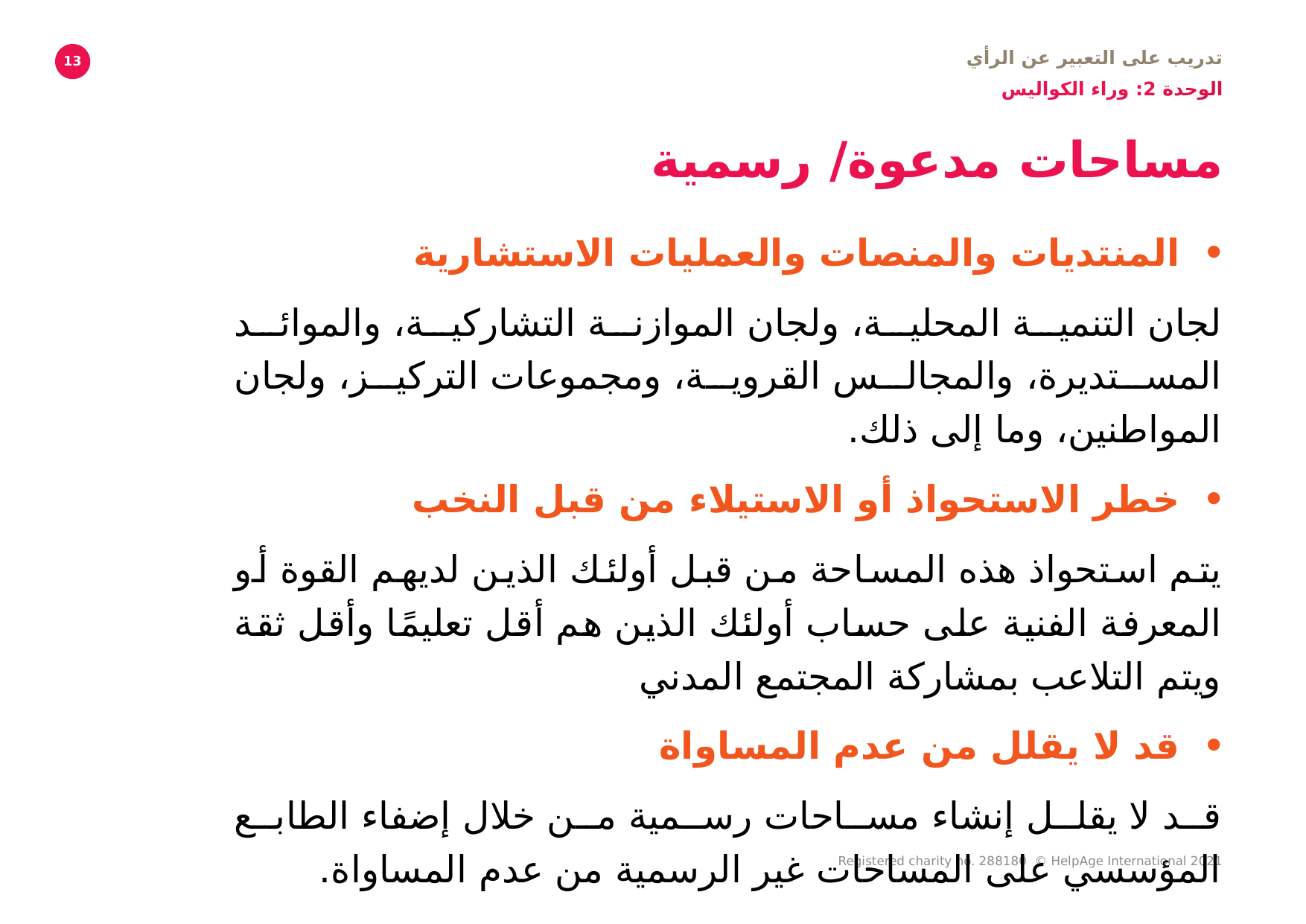

تدريب على التعبير عن الرأي
الوحدة 2: وراء الكواليس

13
# مساحات مدعوة/ رسمية
المنتديات والمنصات والعمليات الاستشارية
لجان التنمية المحلية، ولجان الموازنة التشاركية، والموائد المستديرة، والمجالس القروية، ومجموعات التركيز، ولجان المواطنين، وما إلى ذلك.
خطر الاستحواذ أو الاستيلاء من قبل النخب
يتم استحواذ هذه المساحة من قبل أولئك الذين لديهم القوة أو المعرفة الفنية على حساب أولئك الذين هم أقل تعليمًا وأقل ثقة ويتم التلاعب بمشاركة المجتمع المدني
قد لا يقلل من عدم المساواة
قد لا يقلل إنشاء مساحات رسمية من خلال إضفاء الطابع المؤسسي على المساحات غير الرسمية من عدم المساواة.